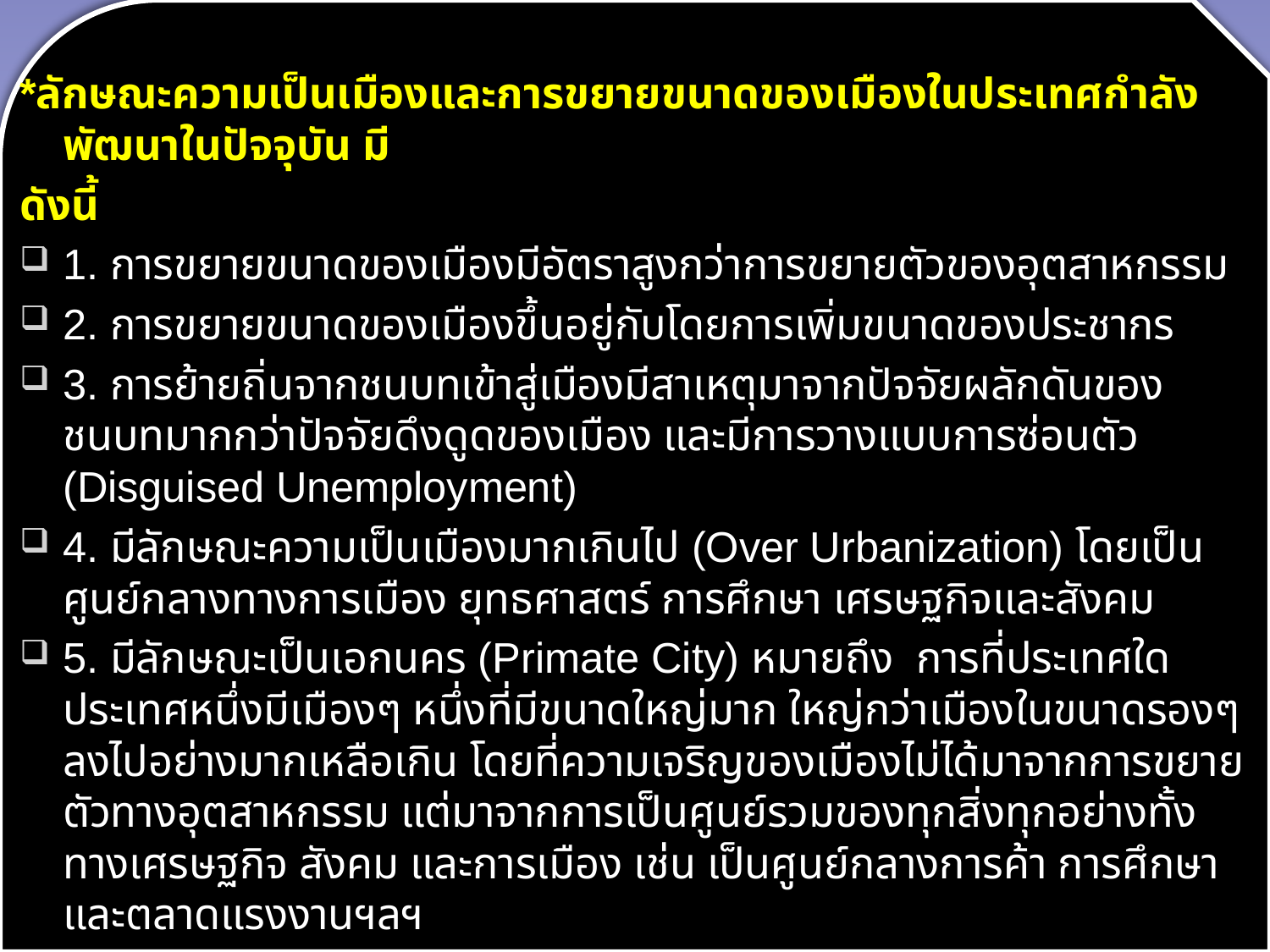

*ลักษณะความเป็นเมืองและการขยายขนาดของเมืองในประเทศกำลังพัฒนาในปัจจุบัน มี
ดังนี้
1. การขยายขนาดของเมืองมีอัตราสูงกว่าการขยายตัวของอุตสาหกรรม
2. การขยายขนาดของเมืองขึ้นอยู่กับโดยการเพิ่มขนาดของประชากร
3. การย้ายถิ่นจากชนบทเข้าสู่เมืองมีสาเหตุมาจากปัจจัยผลักดันของชนบทมากกว่าปัจจัยดึงดูดของเมือง และมีการวางแบบการซ่อนตัว (Disguised Unemployment)
4. มีลักษณะความเป็นเมืองมากเกินไป (Over Urbanization) โดยเป็นศูนย์กลางทางการเมือง ยุทธศาสตร์ การศึกษา เศรษฐกิจและสังคม
5. มีลักษณะเป็นเอกนคร (Primate City) หมายถึง  การที่ประเทศใดประเทศหนึ่งมีเมืองๆ หนึ่งที่มีขนาดใหญ่มาก ใหญ่กว่าเมืองในขนาดรองๆ ลงไปอย่างมากเหลือเกิน โดยที่ความเจริญของเมืองไม่ได้มาจากการขยายตัวทางอุตสาหกรรม แต่มาจากการเป็นศูนย์รวมของทุกสิ่งทุกอย่างทั้งทางเศรษฐกิจ สังคม และการเมือง เช่น เป็นศูนย์กลางการค้า การศึกษา และตลาดแรงงานฯลฯ